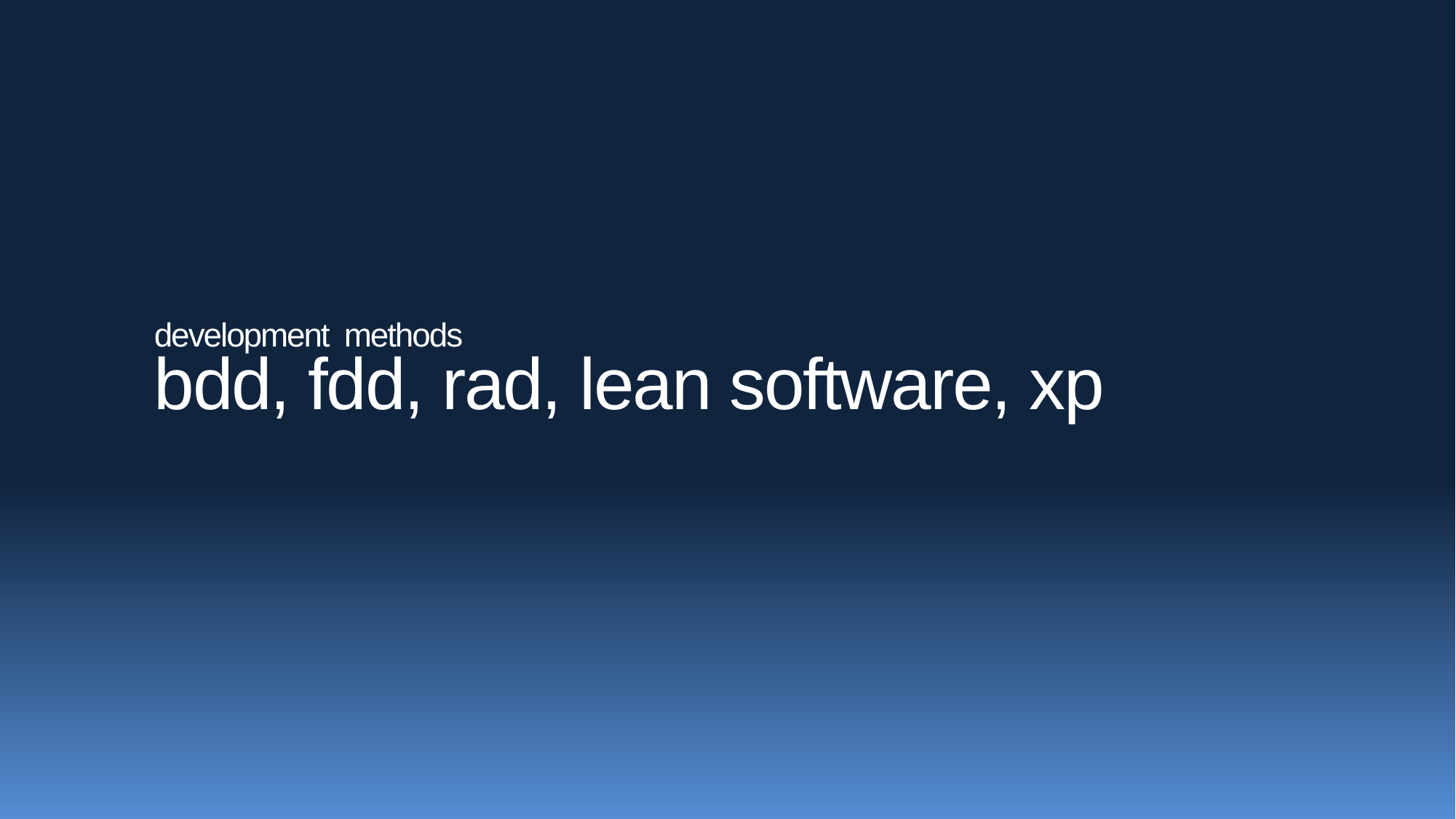

# development  methods bdd, fdd, rad, lean software, xp